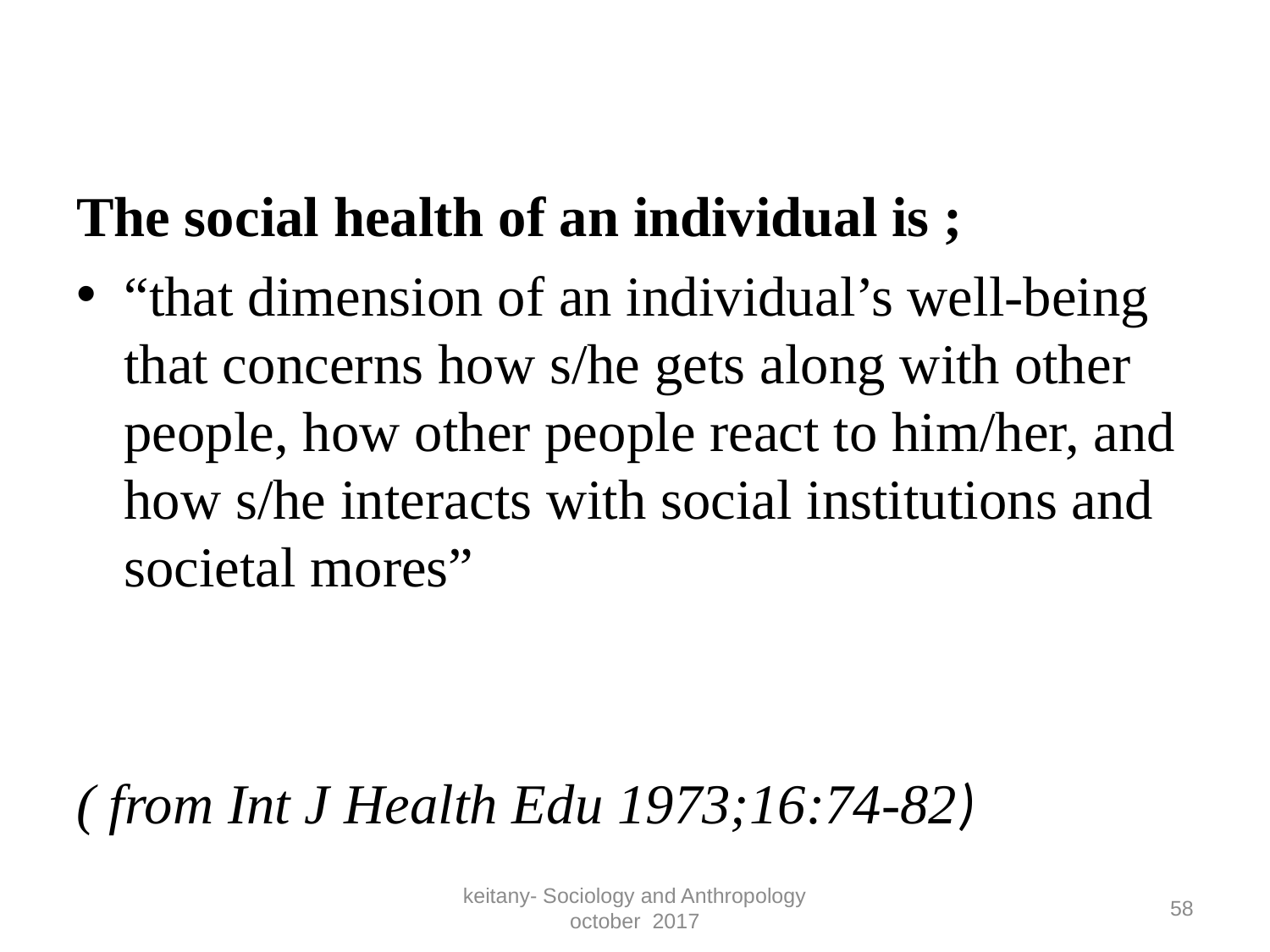

#

The social health of an individual is ;
“that dimension of an individual’s well-being that concerns how s/he gets along with other people, how other people react to him/her, and how s/he interacts with social institutions and societal mores”

( from Int J Health Edu 1973;16:74-82)
keitany- Sociology and Anthropology october  2017
58